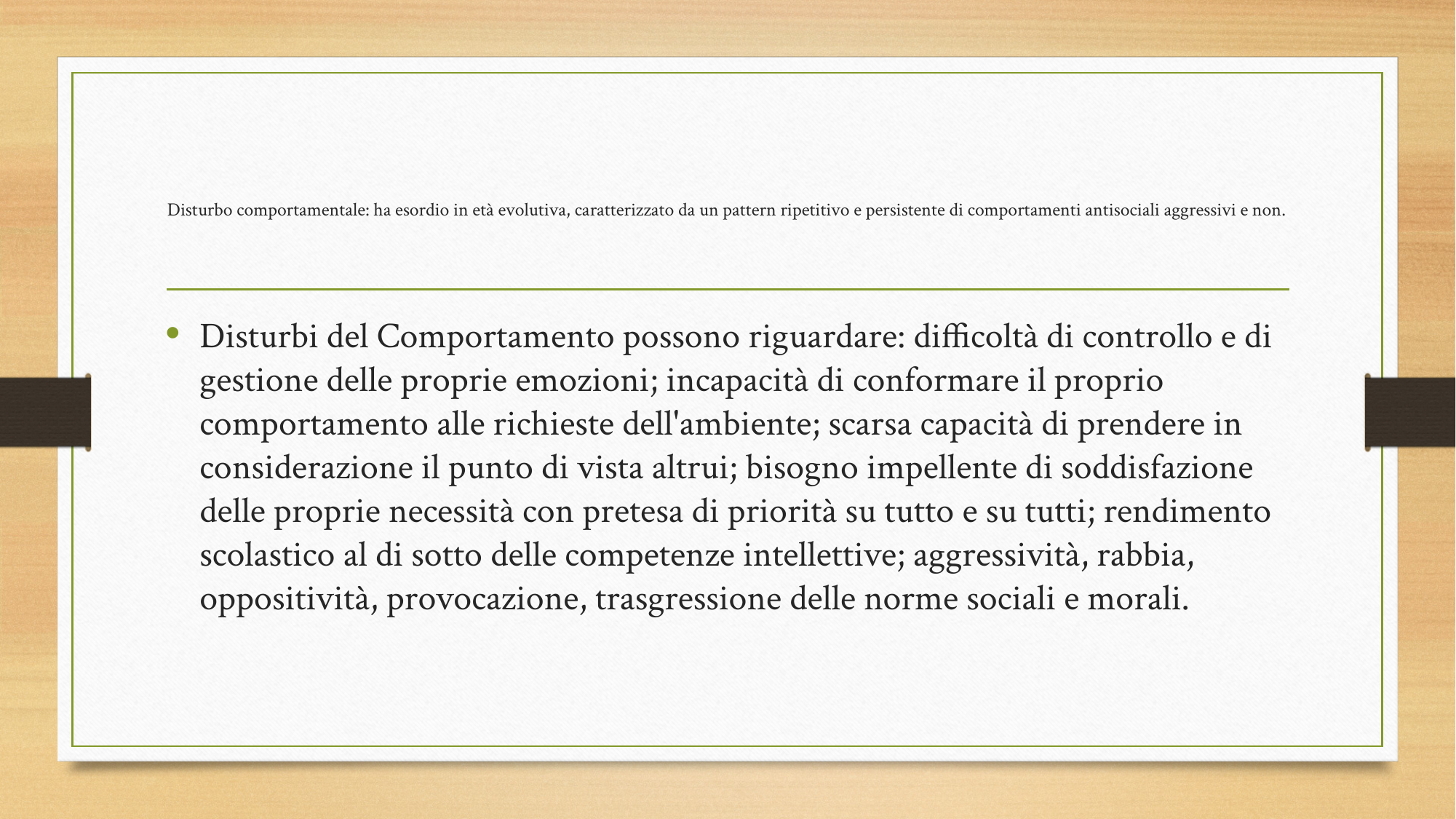

# Disturbo comportamentale: ha esordio in età evolutiva, caratterizzato da un pattern ripetitivo e persistente di comportamenti antisociali aggressivi e non.
Disturbi del Comportamento possono riguardare: difficoltà di controllo e di gestione delle proprie emozioni; incapacità di conformare il proprio comportamento alle richieste dell'ambiente; scarsa capacità di prendere in considerazione il punto di vista altrui; bisogno impellente di soddisfazione delle proprie necessità con pretesa di priorità su tutto e su tutti; rendimento scolastico al di sotto delle competenze intellettive; aggressività, rabbia, oppositività, provocazione, trasgressione delle norme sociali e morali.